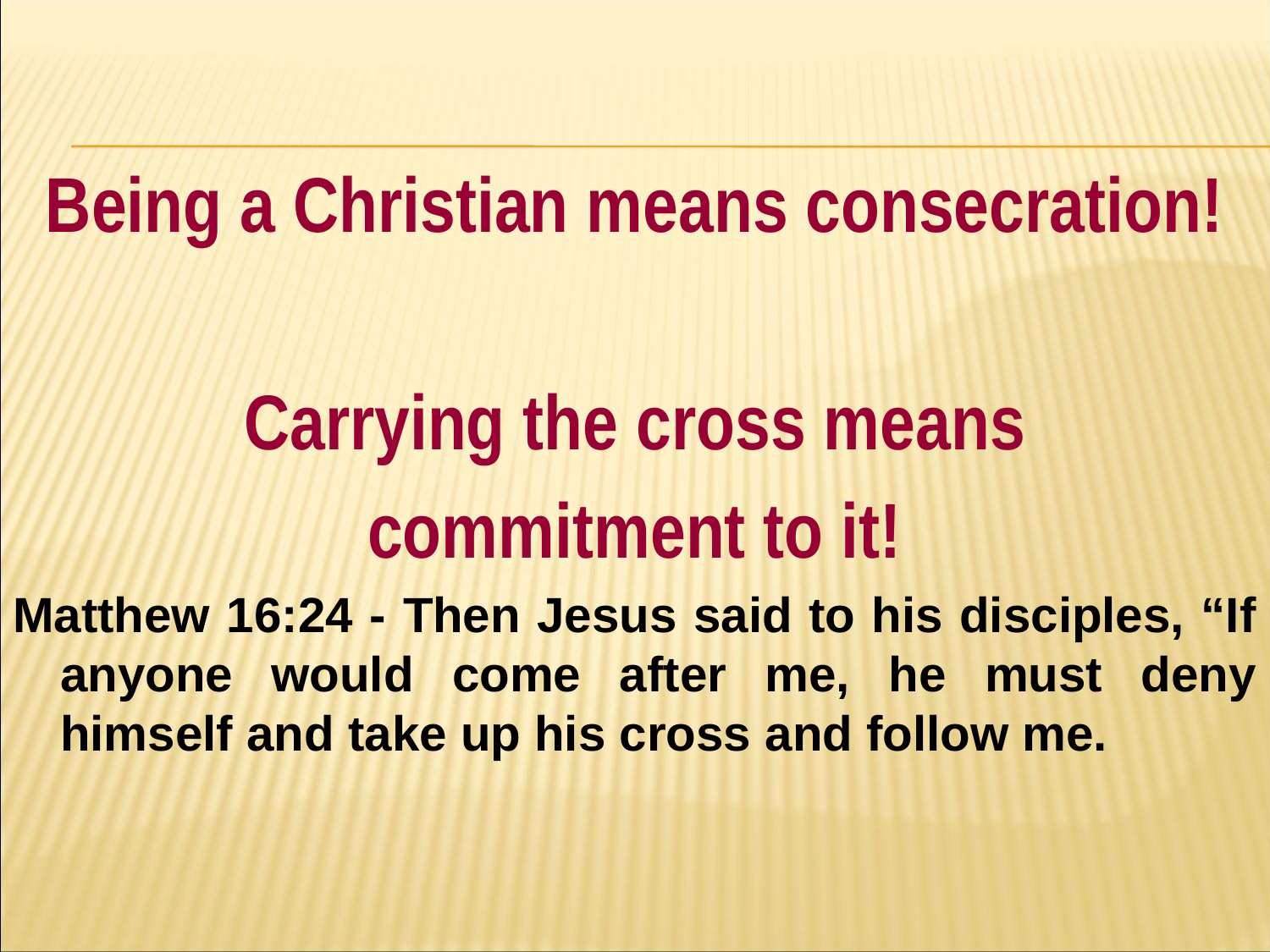

#
Being a Christian means consecration!

Carrying the cross means
commitment to it!
Matthew 16:24 - Then Jesus said to his disciples, “If anyone would come after me, he must deny himself and take up his cross and follow me.